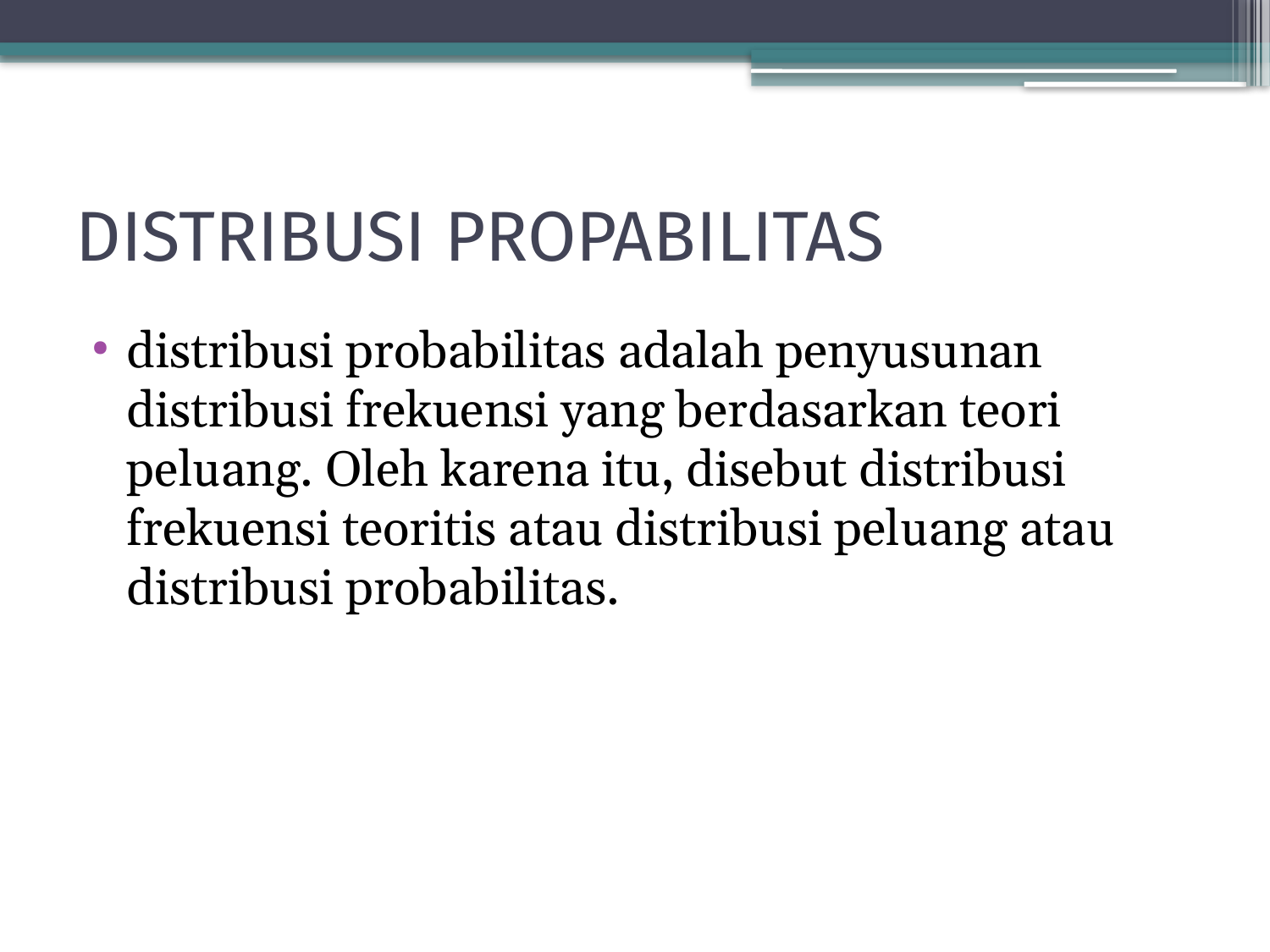

# DISTRIBUSI PROPABILITAS
distribusi probabilitas adalah penyusunan distribusi frekuensi yang berdasarkan teori peluang. Oleh karena itu, disebut distribusi frekuensi teoritis atau distribusi peluang atau distribusi probabilitas.